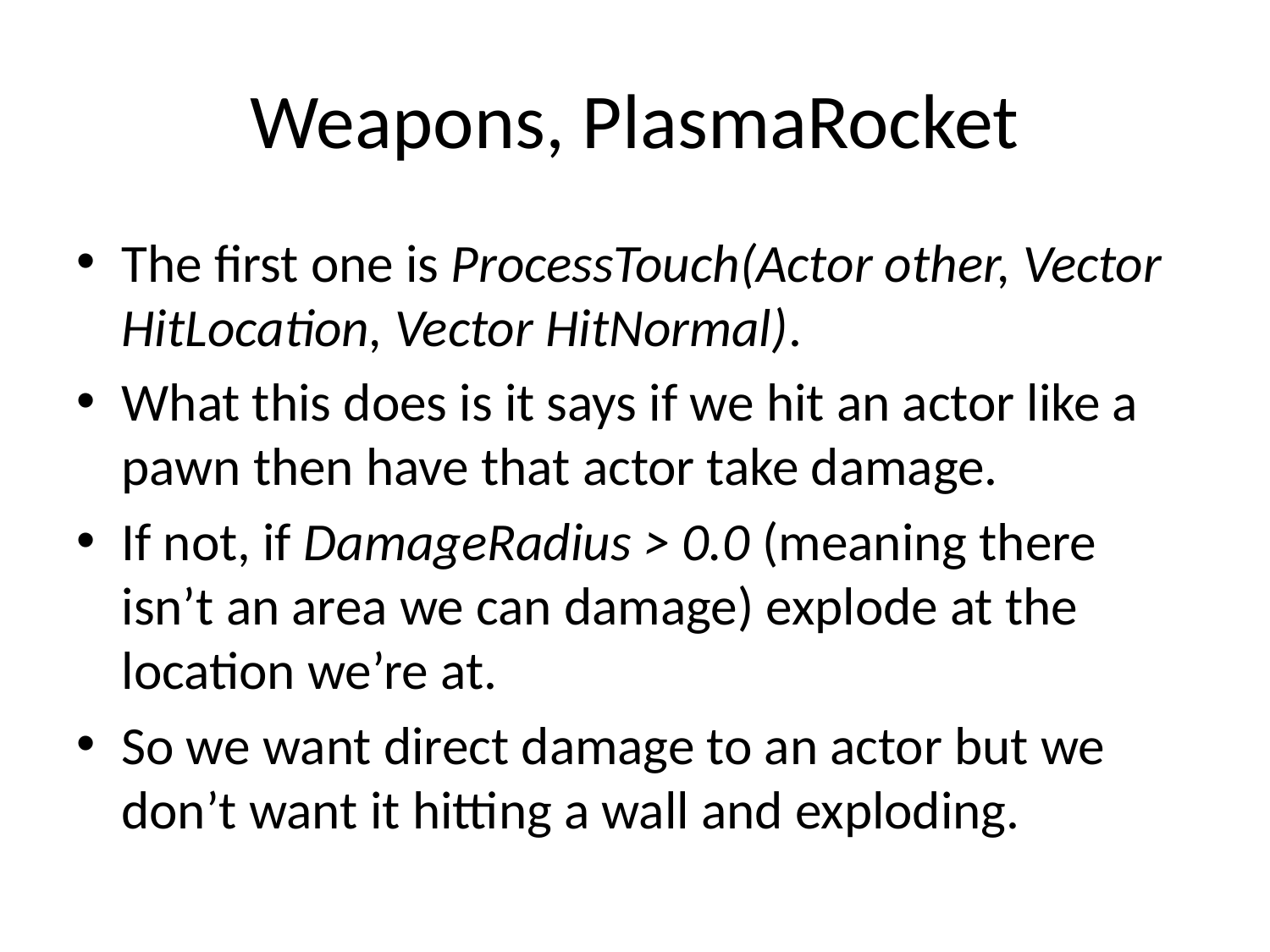

# Weapons, PlasmaRocket
The first one is ProcessTouch(Actor other, Vector HitLocation, Vector HitNormal).
What this does is it says if we hit an actor like a pawn then have that actor take damage.
If not, if DamageRadius > 0.0 (meaning there isn’t an area we can damage) explode at the location we’re at.
So we want direct damage to an actor but we don’t want it hitting a wall and exploding.